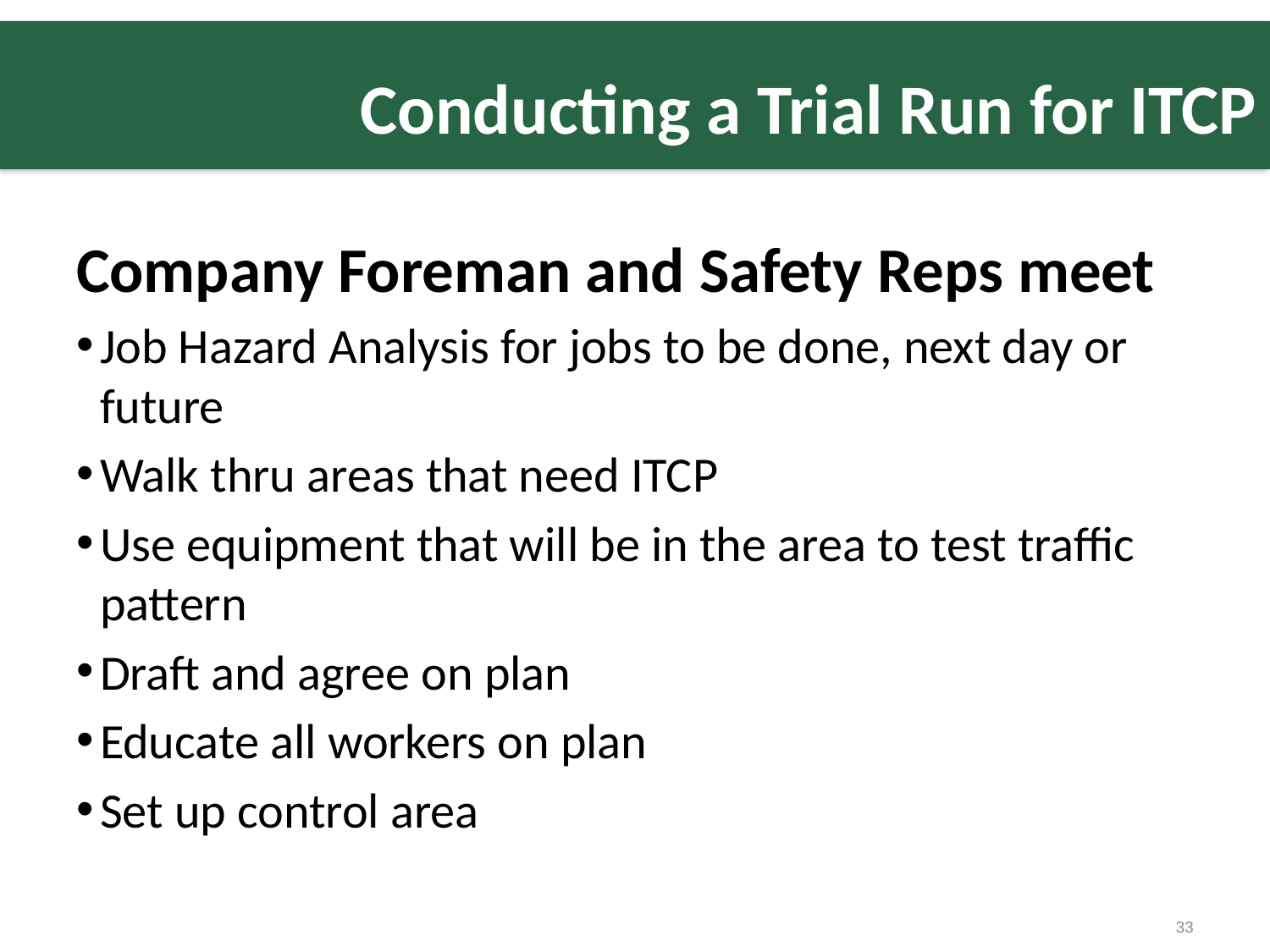

# Conducting a Trial Run for ITCP
Company Foreman and Safety Reps meet
Job Hazard Analysis for jobs to be done, next day or future
Walk thru areas that need ITCP
Use equipment that will be in the area to test traffic pattern
Draft and agree on plan
Educate all workers on plan
Set up control area

33